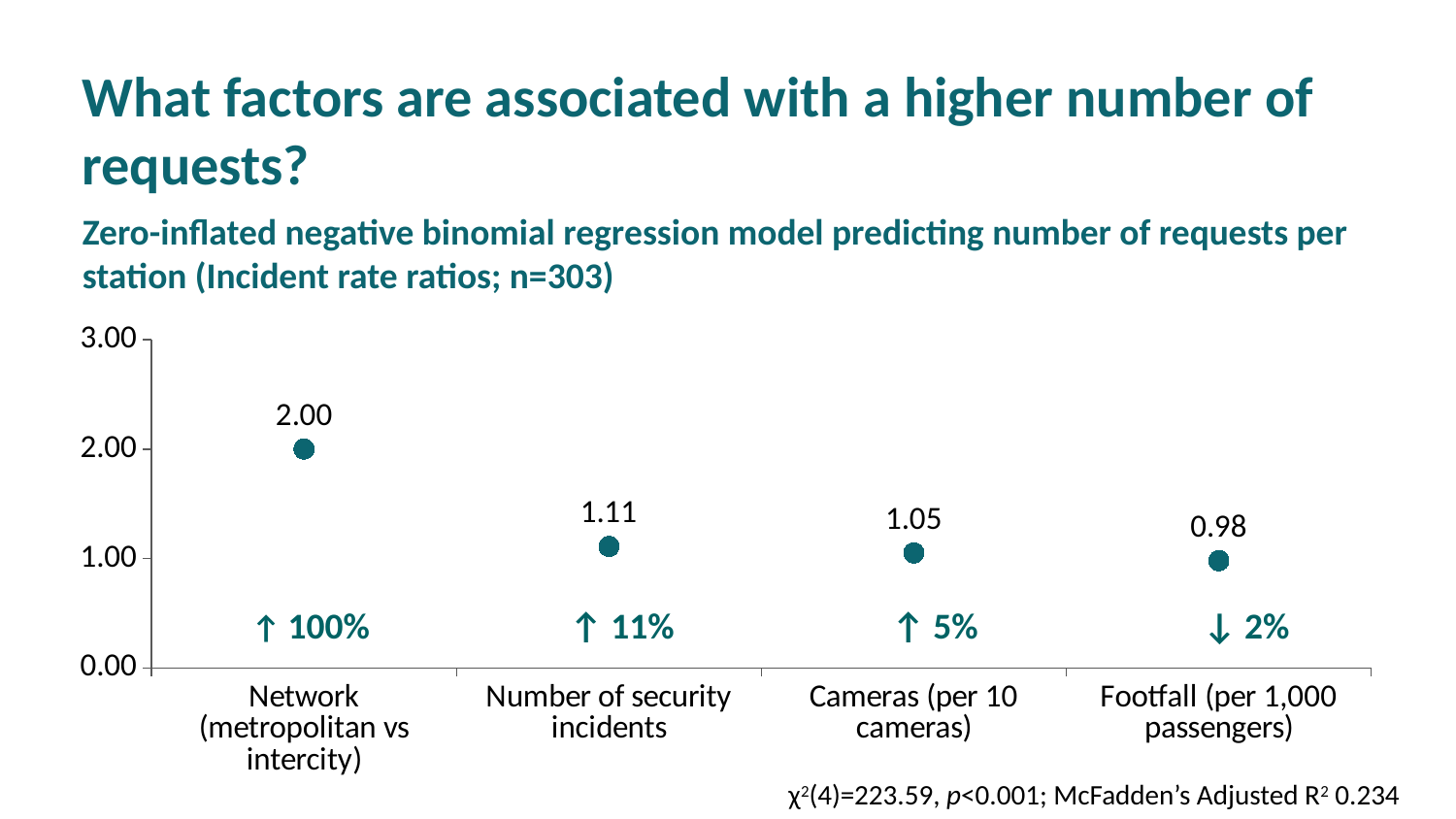

What factors are associated with a higher number of requests?
Zero-inflated negative binomial regression model predicting number of requests per station (Incident rate ratios; n=303)

### Chart

| Category | Incident rate ratio |
|---|---|
| Network (metropolitan vs intercity) | 2.0 |
| Number of security incidents | 1.11 |
| Cameras (per 10 cameras) | 1.05 |
| Footfall (per 1,000 passengers) | 0.98 |
↑ 100%
↑ 11%
↑ 5%
↓ 2%
χ2(4)=223.59, p<0.001; McFadden’s Adjusted R2 0.234